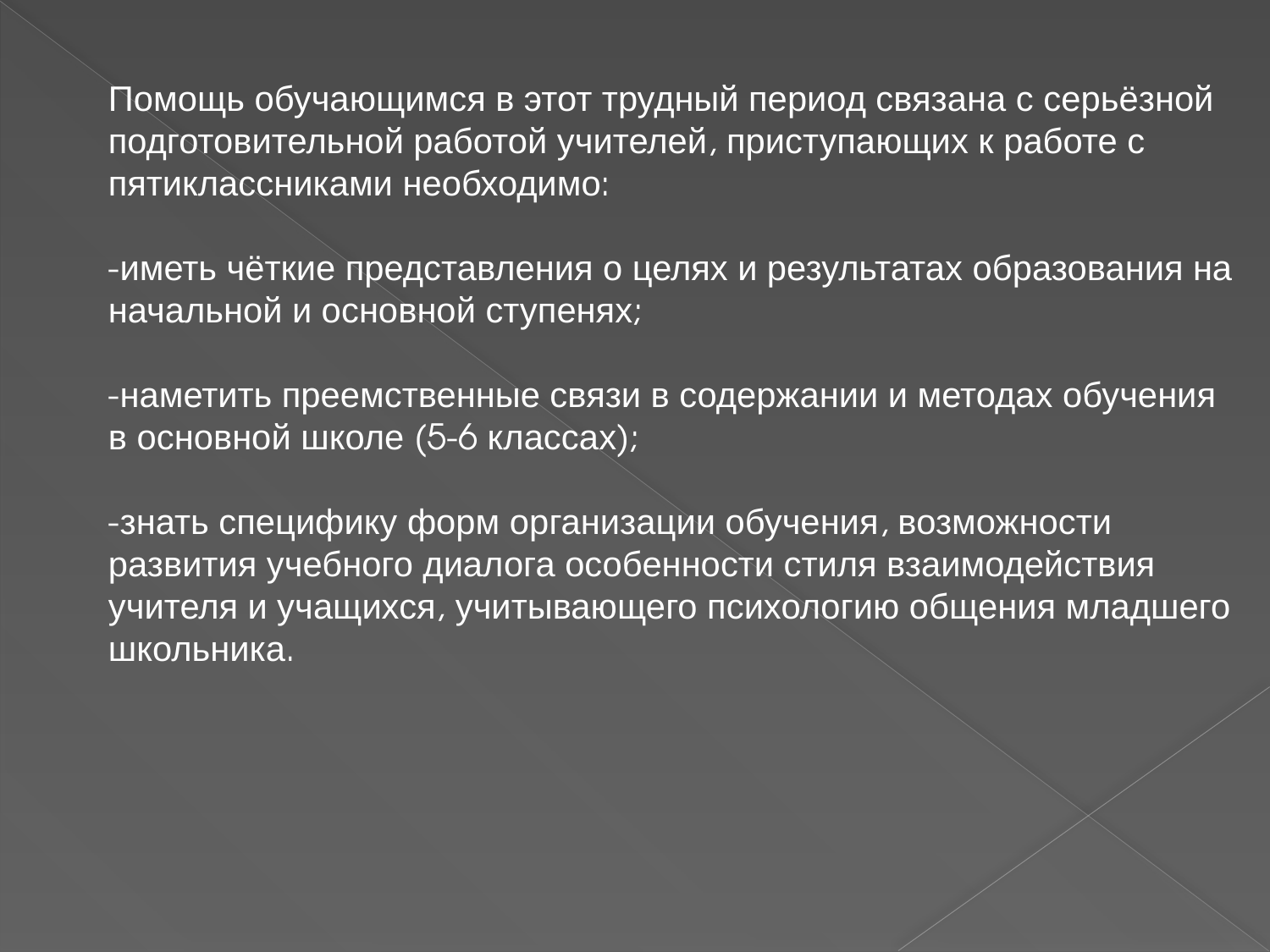

Помощь обучающимся в этот трудный период связана с серьёзной
подготовительной работой учителей, приступающих к работе с
пятиклассниками необходимо:

-иметь чёткие представления о целях и результатах образования на
начальной и основной ступенях;

-наметить преемственные связи в содержании и методах обучения
в основной школе (5-6 классах);

-знать специфику форм организации обучения, возможности
развития учебного диалога особенности стиля взаимодействия
учителя и учащихся, учитывающего психологию общения младшего
школьника.